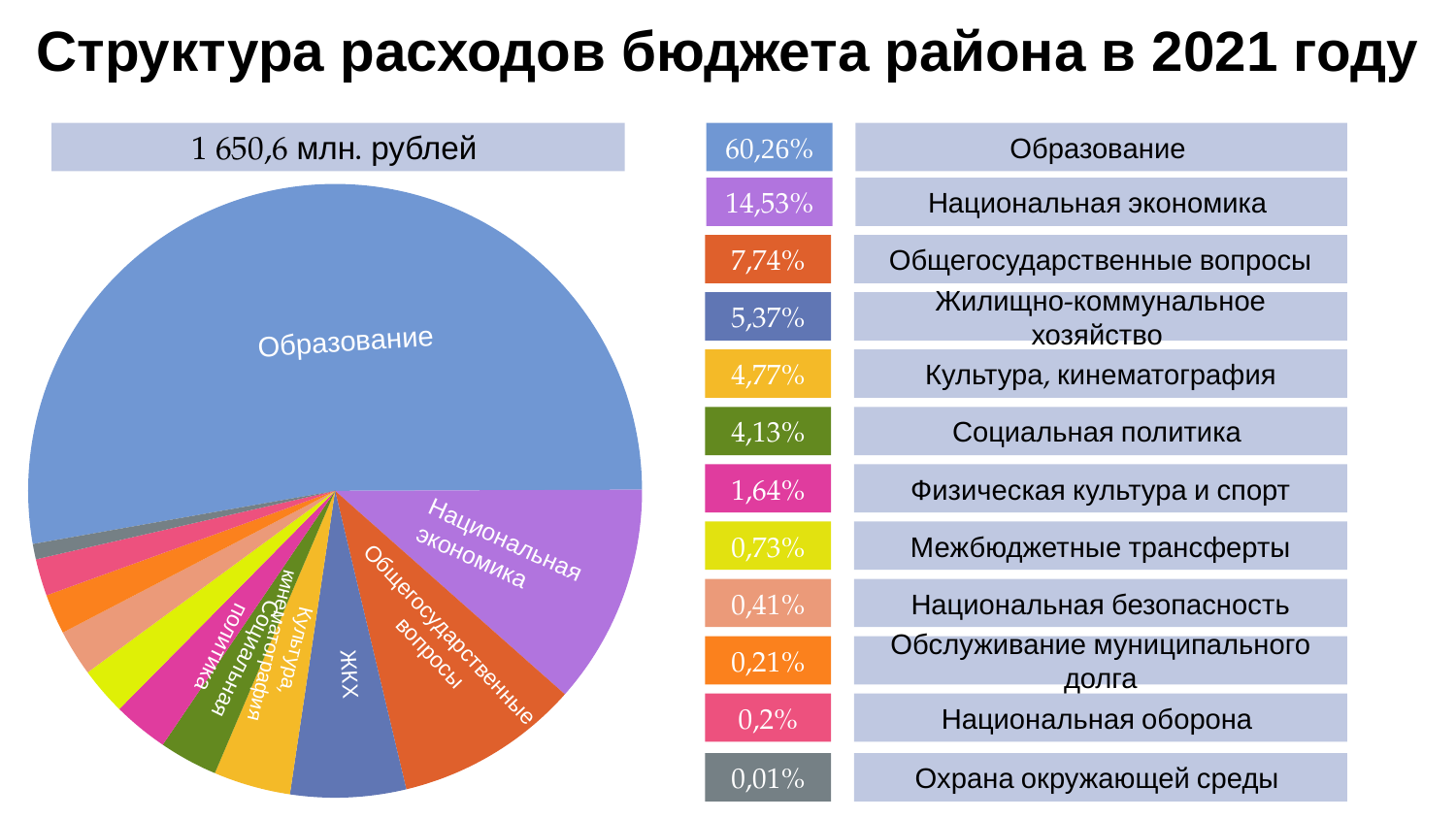

# Структура расходов бюджета района в 2021 году
1 650,6 млн. рублей
60,26%
Образование

### Chart

| Category | Продажи |
|---|---|
| Обр | 65.0 |
| Нац эк | 14.3 |
| Общ гос. | 12.0 |
| Кино | 7.5 |
| Соц | 5.0 |
| ЖКХ | 3.8 |
| ФК | 3.6 |
| мбт | 3.1 |
| нац без | 3.0 |
| долг | 2.6 |
| обр | 2.4 |
| окр среда | 1.0 |
14,53%
Национальная экономика
7,74%
Общегосударственные вопросы
5,37%
Жилищно-коммунальное хозяйство
Образование
4,77%
Культура, кинематография
4,13%
Социальная политика
1,64%
Физическая культура и спорт
Национальная экономика
0,73%
Межбюджетные трансферты
0,41%
Национальная безопасность
Общегосударственные вопросы

Культура, кинематография
0,21%
Обслуживание муниципального долга
Социальная политика
ЖКХ
0,2%
Национальная оборона
0,01%
Охрана окружающей среды